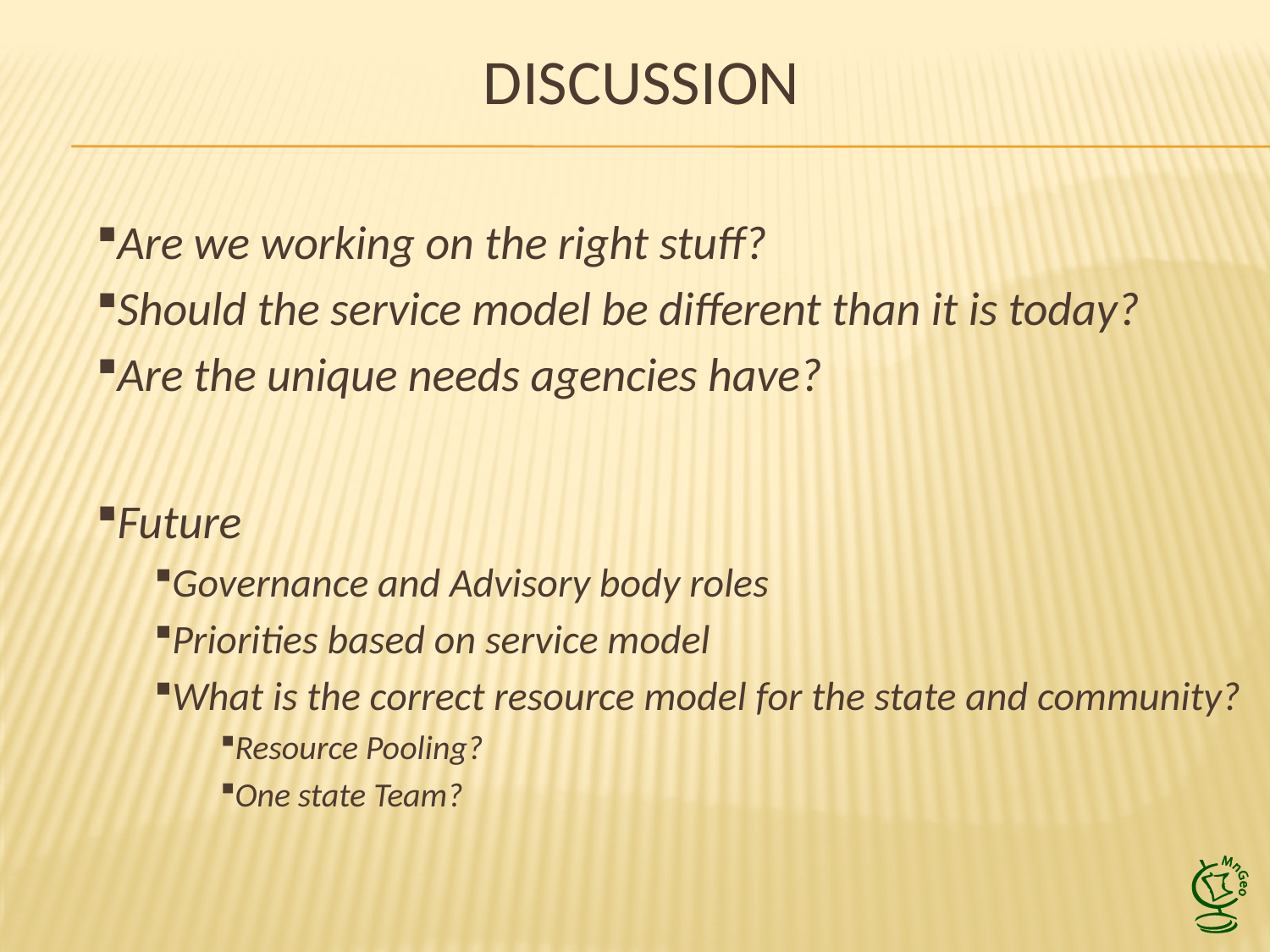

# Discussion
Are we working on the right stuff?
Should the service model be different than it is today?
Are the unique needs agencies have?

Future
Governance and Advisory body roles
Priorities based on service model
What is the correct resource model for the state and community?
Resource Pooling?
One state Team?